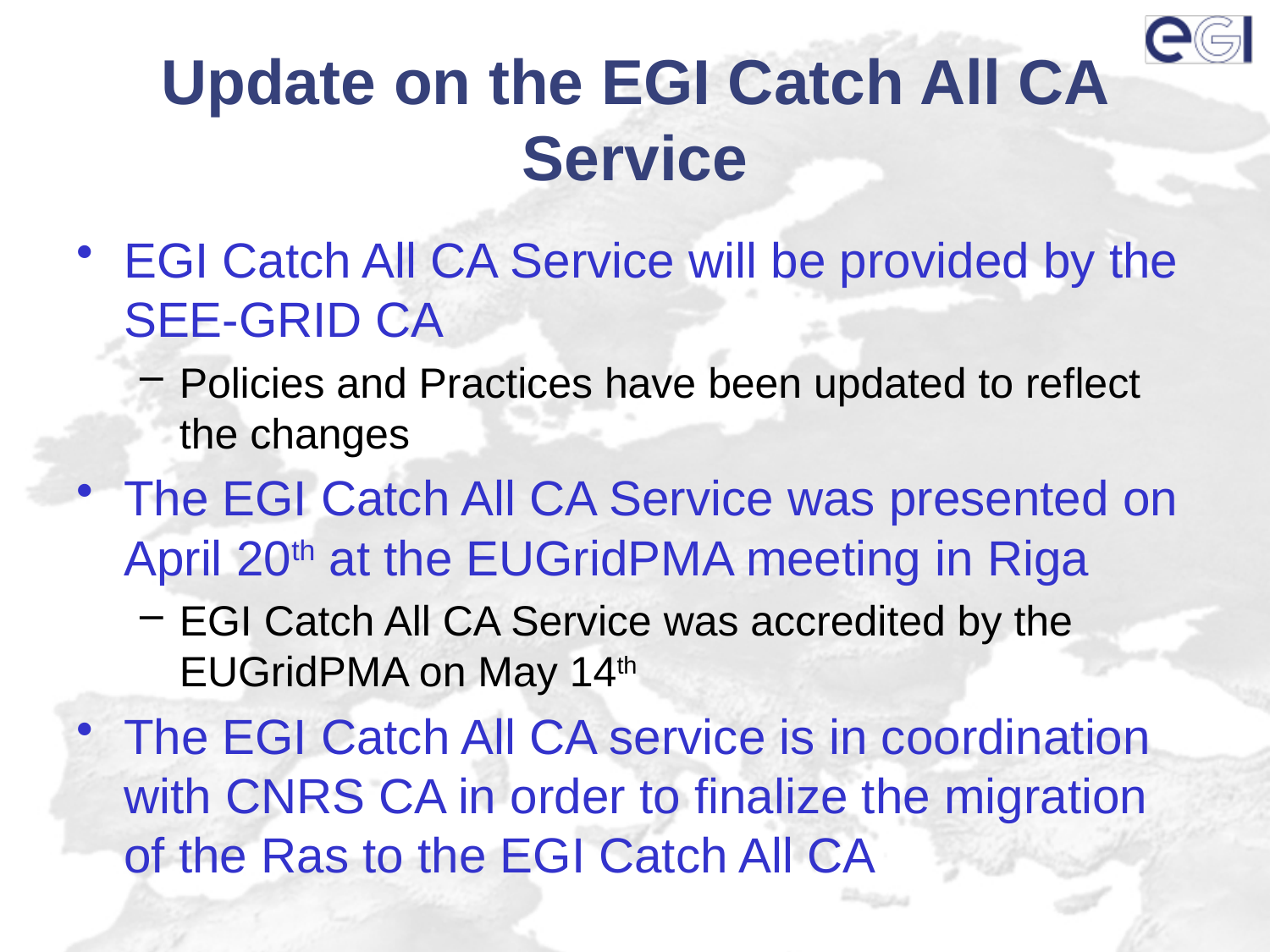

# Update on the EGI Catch All CA Service
EGI Catch All CA Service will be provided by the SEE-GRID CA
Policies and Practices have been updated to reflect the changes
The EGI Catch All CA Service was presented on April 20th at the EUGridPMA meeting in Riga
EGI Catch All CA Service was accredited by the EUGridPMA on May 14th
The EGI Catch All CA service is in coordination with CNRS CA in order to finalize the migration of the Ras to the EGI Catch All CA